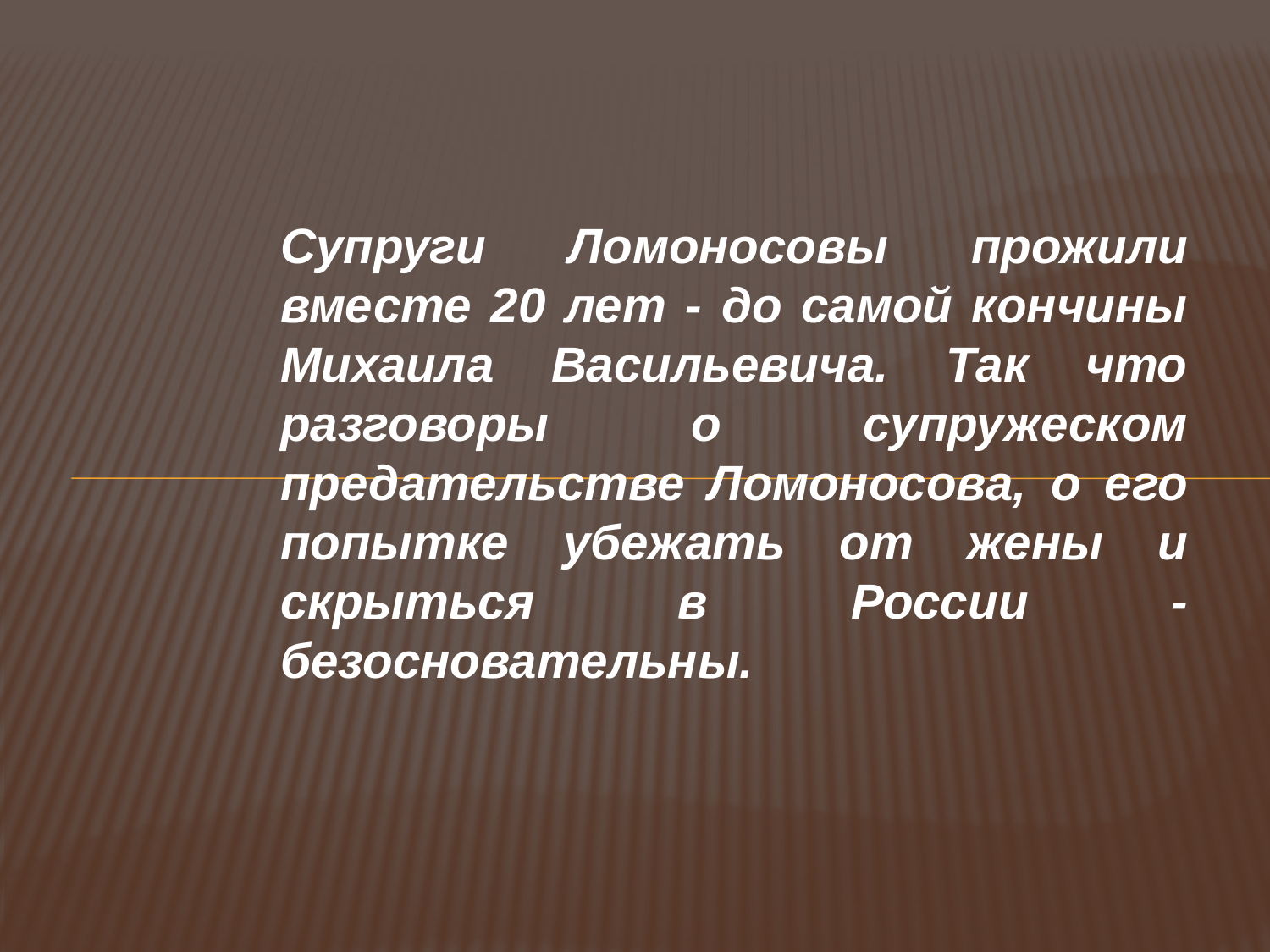

Супруги Ломоносовы прожили вместе 20 лет - до самой кончины Михаила Васильевича. Так что разговоры о супружеском предательстве Ломоносова, о его попытке убежать от жены и скрыться в России - безосновательны.